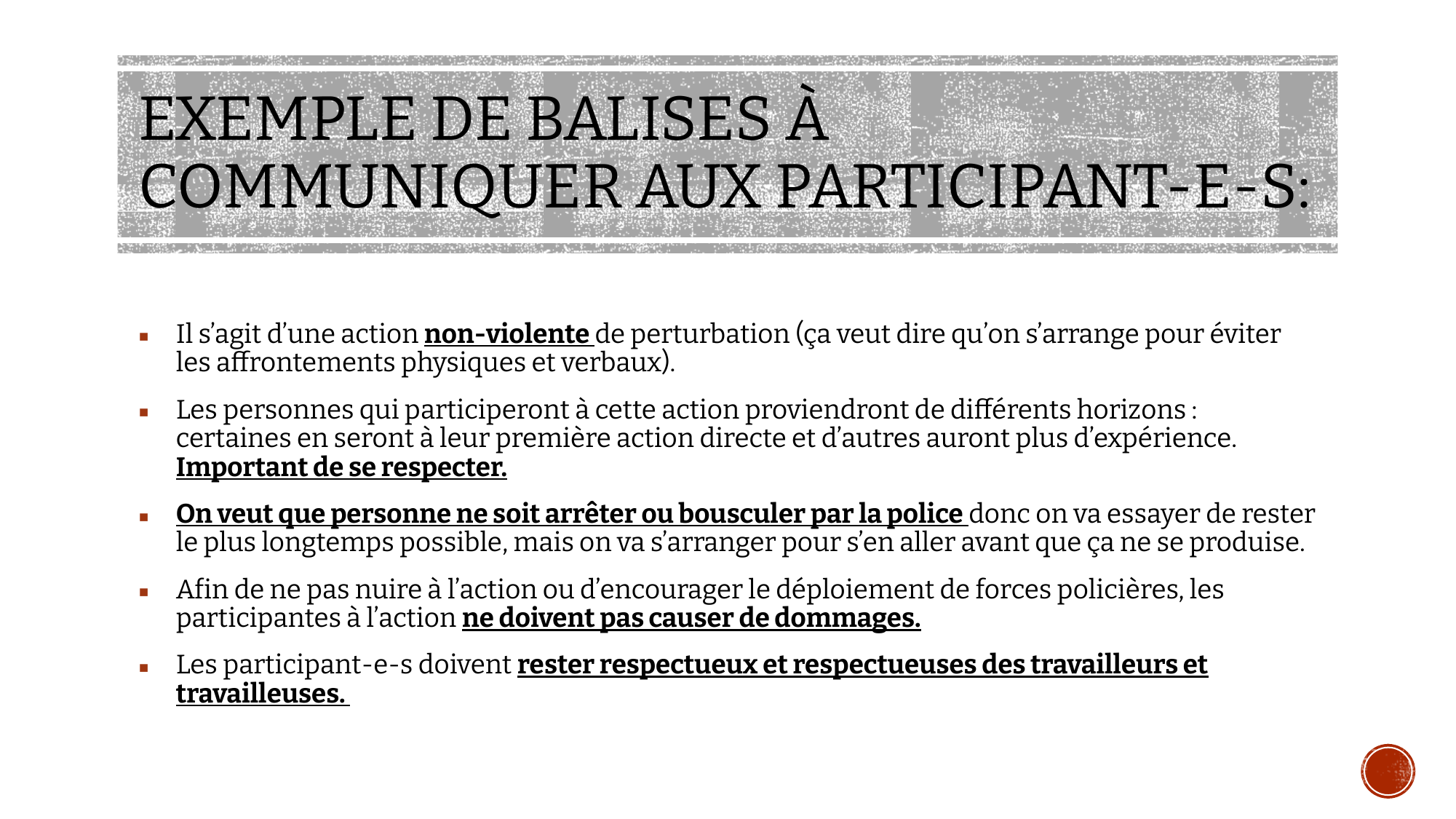

# EXEMPLE DE BALISES À COMMUNIQUER AUX PARTICIPANT-E-S:

Il s’agit d’une action non-violente de perturbation (ça veut dire qu’on s’arrange pour éviter les affrontements physiques et verbaux).
Les personnes qui participeront à cette action proviendront de différents horizons : certaines en seront à leur première action directe et d’autres auront plus d’expérience. Important de se respecter.
On veut que personne ne soit arrêter ou bousculer par la police donc on va essayer de rester le plus longtemps possible, mais on va s’arranger pour s’en aller avant que ça ne se produise.
Afin de ne pas nuire à l’action ou d’encourager le déploiement de forces policières, les participantes à l’action ne doivent pas causer de dommages.
Les participant-e-s doivent rester respectueux et respectueuses des travailleurs et travailleuses.